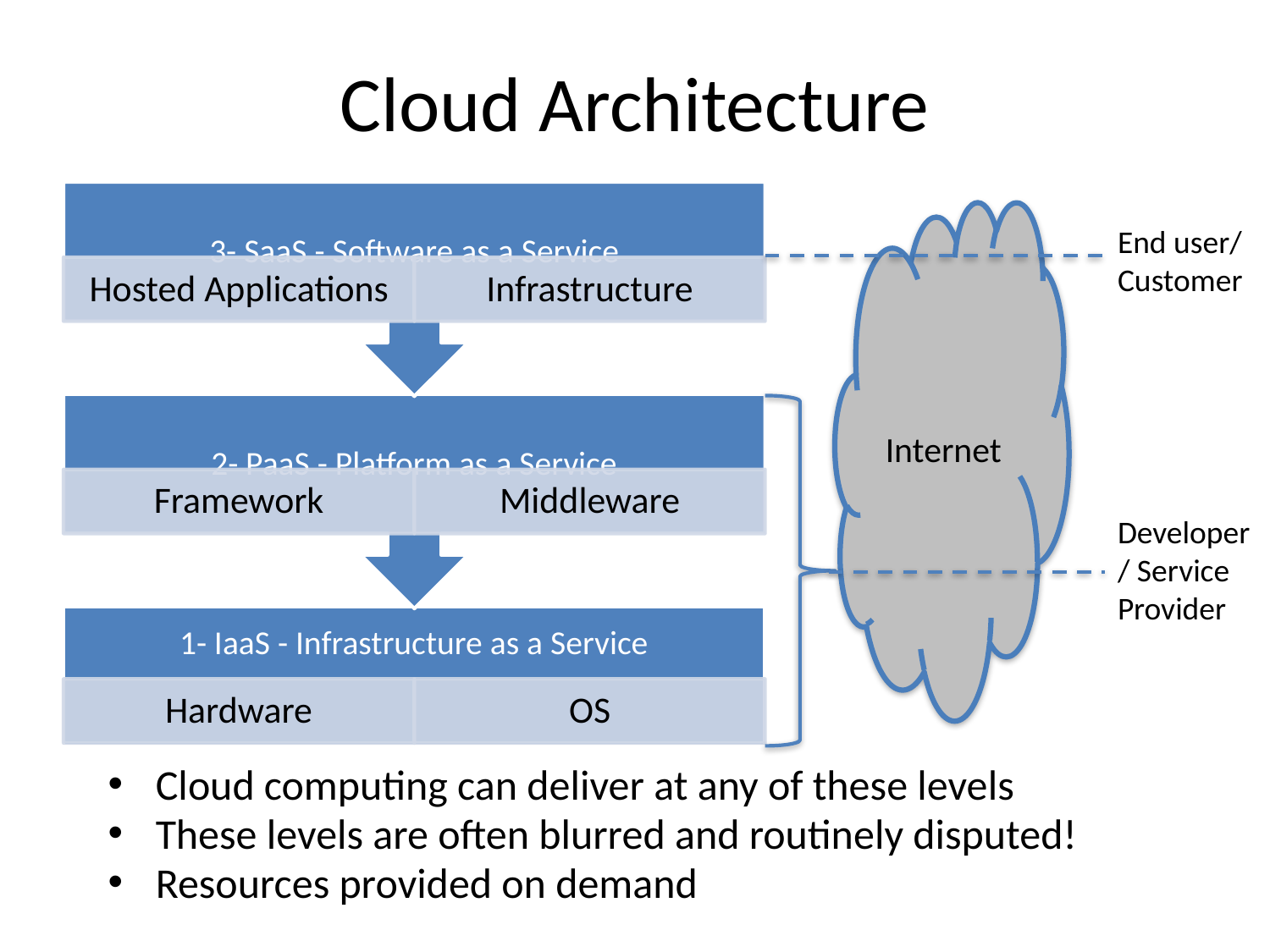

Cloud Architecture
1- IaaS - Infrastructure as a Service
Hardware
OS
2- PaaS - Platform as a Service
Framework
Middleware
3- SaaS - Software as a Service
Hosted Applications
Infrastructure
Internet
End user/
Customer

Developer/ Service Provider
Cloud computing can deliver at any of these levels
These levels are often blurred and routinely disputed!
Resources provided on demand